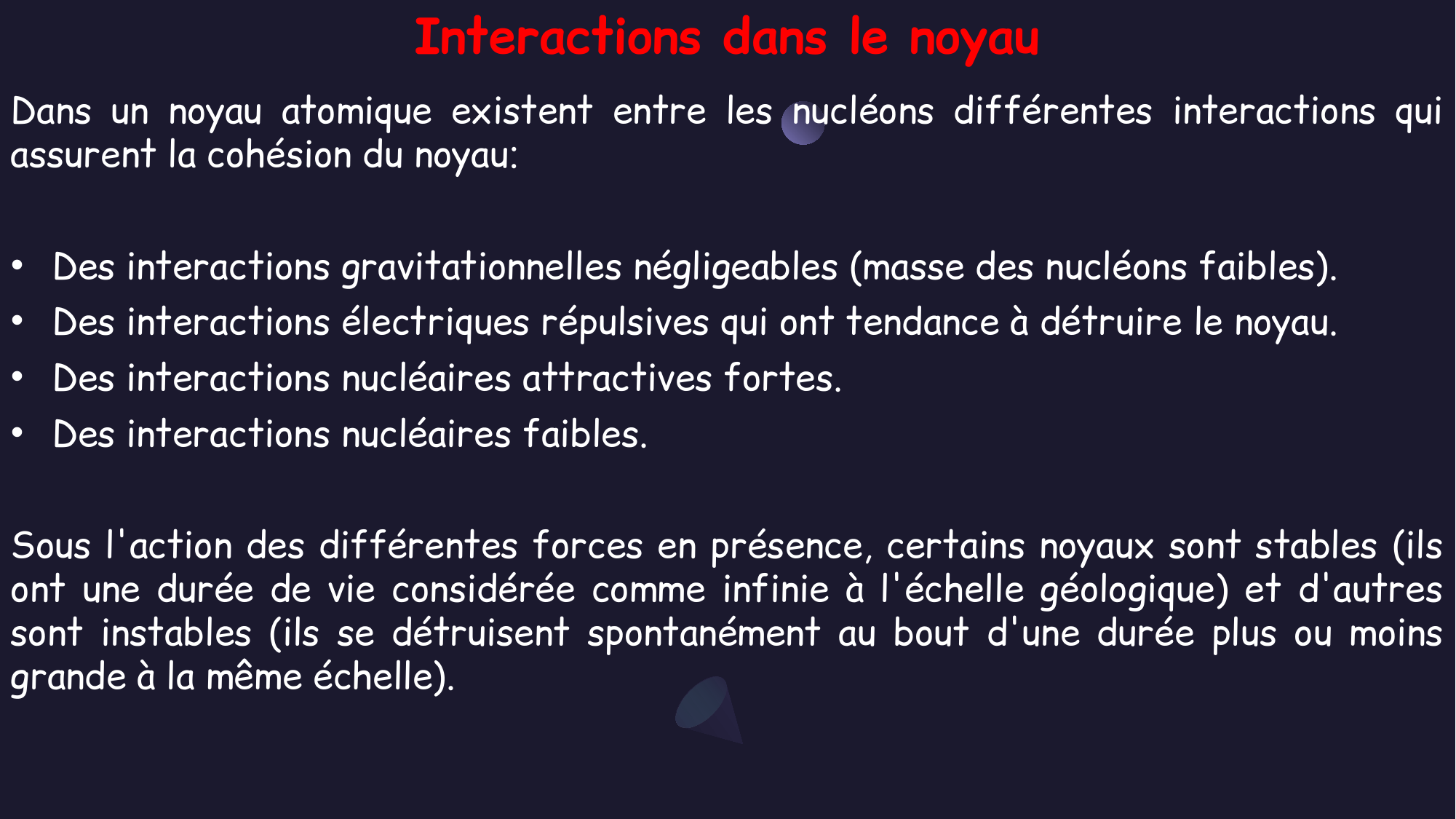

Interactions dans le noyau
Dans un noyau atomique existent entre les nucléons différentes interactions qui assurent la cohésion du noyau:

Des interactions gravitationnelles négligeables (masse des nucléons faibles).
Des interactions électriques répulsives qui ont tendance à détruire le noyau.
Des interactions nucléaires attractives fortes.
Des interactions nucléaires faibles.

Sous l'action des différentes forces en présence, certains noyaux sont stables (ils ont une durée de vie considérée comme infinie à l'échelle géologique) et d'autres sont instables (ils se détruisent spontanément au bout d'une durée plus ou moins grande à la même échelle).